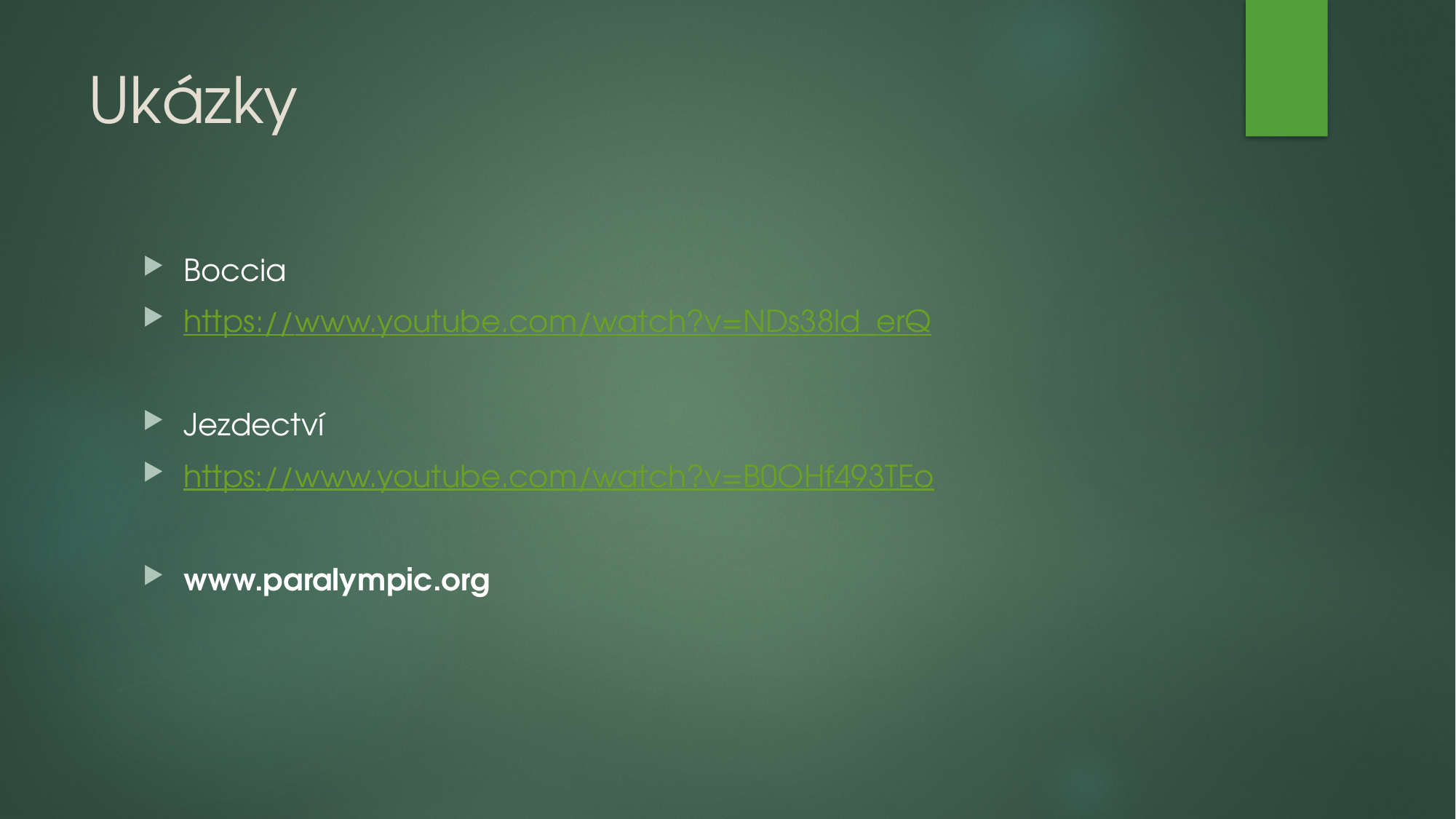

# Ukázky
Boccia
https://www.youtube.com/watch?v=NDs38ld_erQ

Jezdectví
https://www.youtube.com/watch?v=B0OHf493TEo

www.paralympic.org